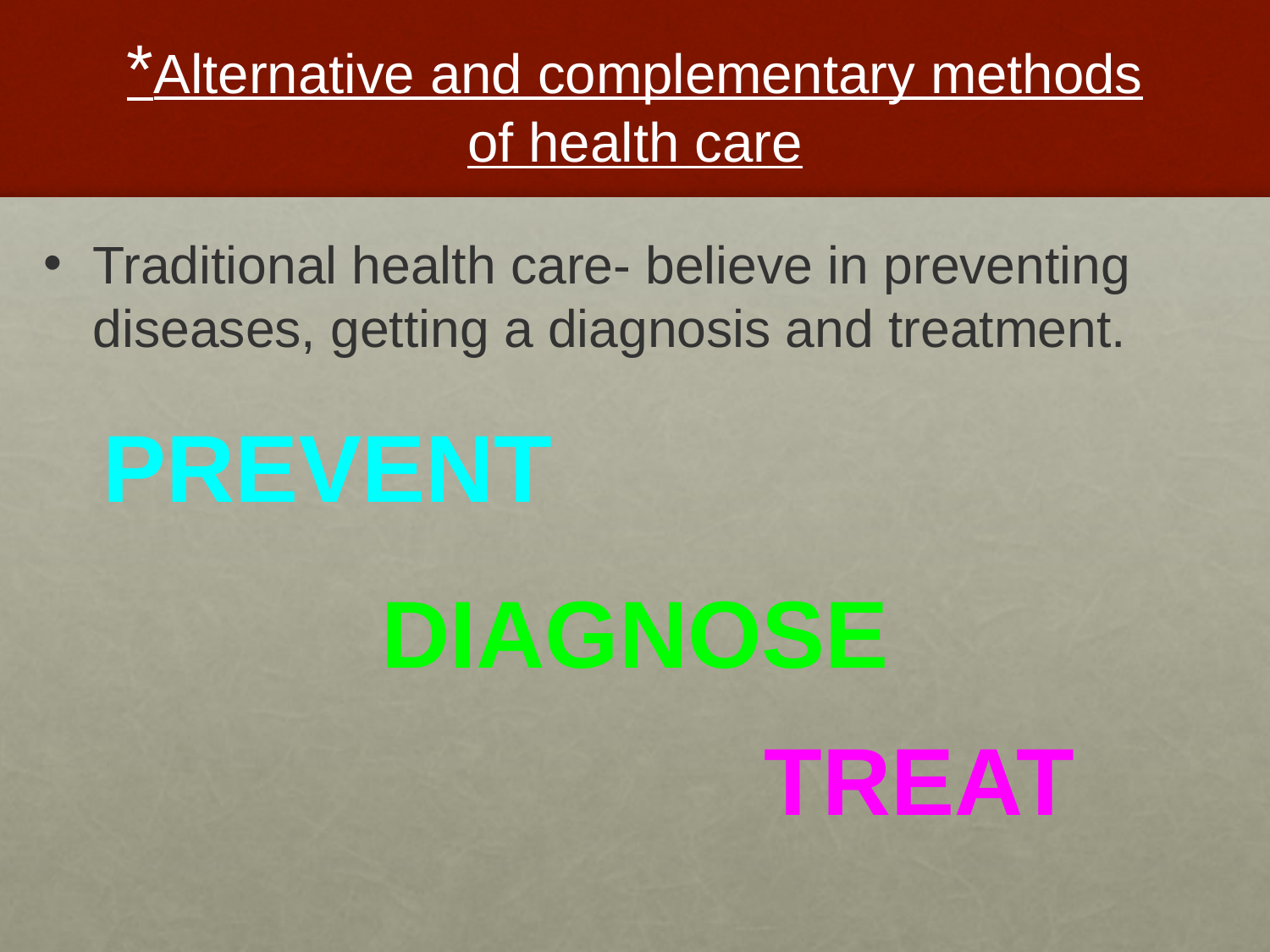

# *Alternative and complementary methods of health care
Traditional health care- believe in preventing diseases, getting a diagnosis and treatment.
PREVENT
DIAGNOSE
TREAT